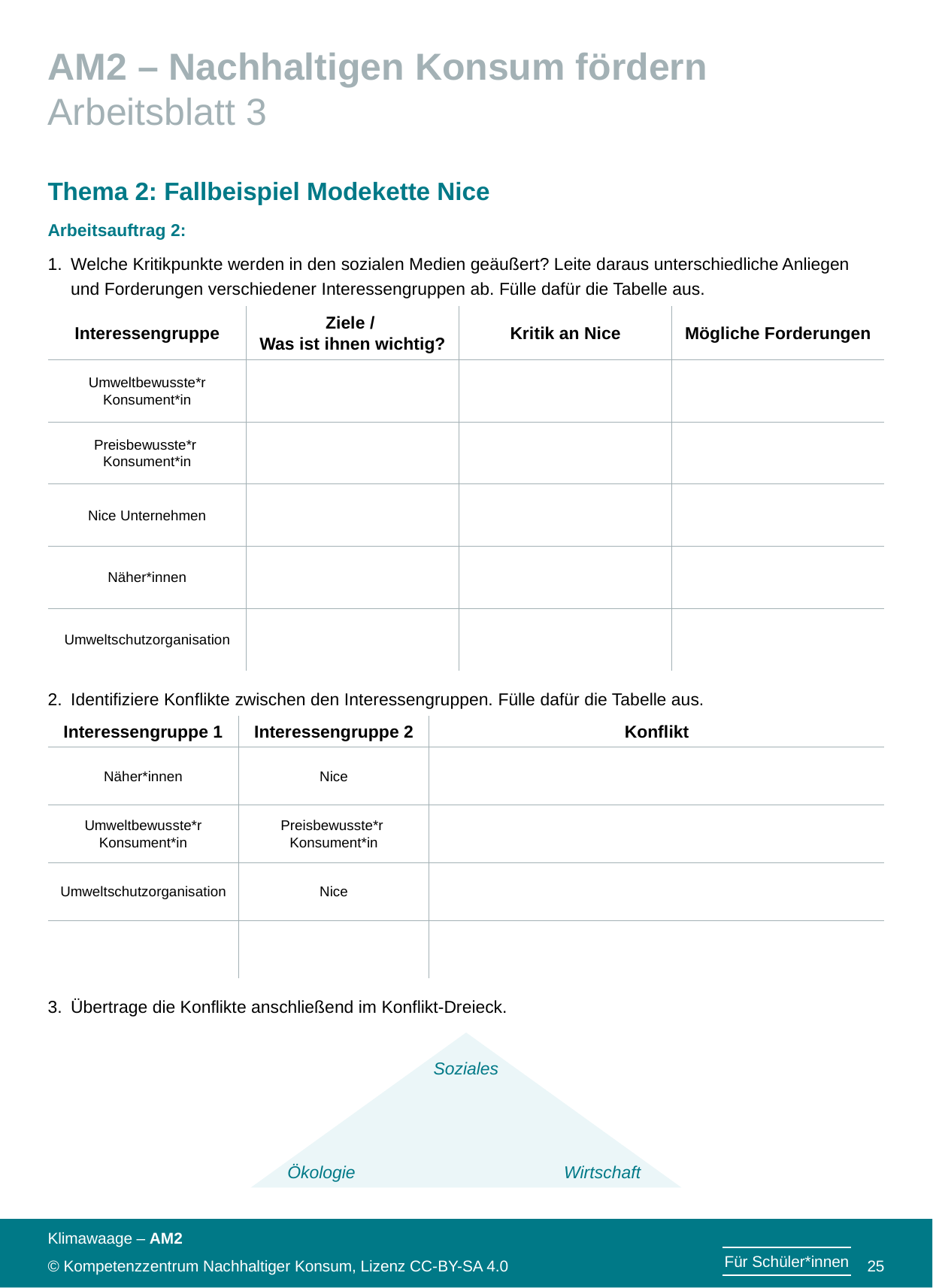

# AM2 – Nachhaltigen Konsum fördern Arbeitsblatt 3
Thema 2: Fallbeispiel Modekette Nice
Arbeitsauftrag 2:
1.	Welche Kritikpunkte werden in den sozialen Medien geäußert? Leite daraus unterschiedliche Anliegen und Forderungen verschiedener Interessengruppen ab. Fülle dafür die Tabelle aus.

2.	Identifiziere Konflikte zwischen den Interessengruppen. Fülle dafür die Tabelle aus.

3.	Übertrage die Konflikte anschließend im Konflikt-Dreieck.

| Interessengruppe | Ziele / Was ist ihnen wichtig? | Kritik an Nice | Mögliche Forderungen |
| --- | --- | --- | --- |
| Umweltbewusste\*r Konsument\*in |  |  |  |
| Preisbewusste\*r Konsument\*in |  |  |  |
| Nice Unternehmen |  |  |  |
| Näher\*innen |  |  |  |
| Umweltschutzorganisation |  |  |  |
| Interessengruppe 1 | Interessengruppe 2 | Konflikt |
| --- | --- | --- |
| Näher\*innen | Nice |  |
| Umweltbewusste\*r Konsument\*in | Preisbewusste\*r Konsument\*in |  |
| Umweltschutzorganisation | Nice |  |
|  |  |  |

Soziales
Ökologie
Wirtschaft
Klimawaage – AM2
© Kompetenzzentrum Nachhaltiger Konsum, Lizenz CC-BY-SA 4.0
25
Für Schüler*innen